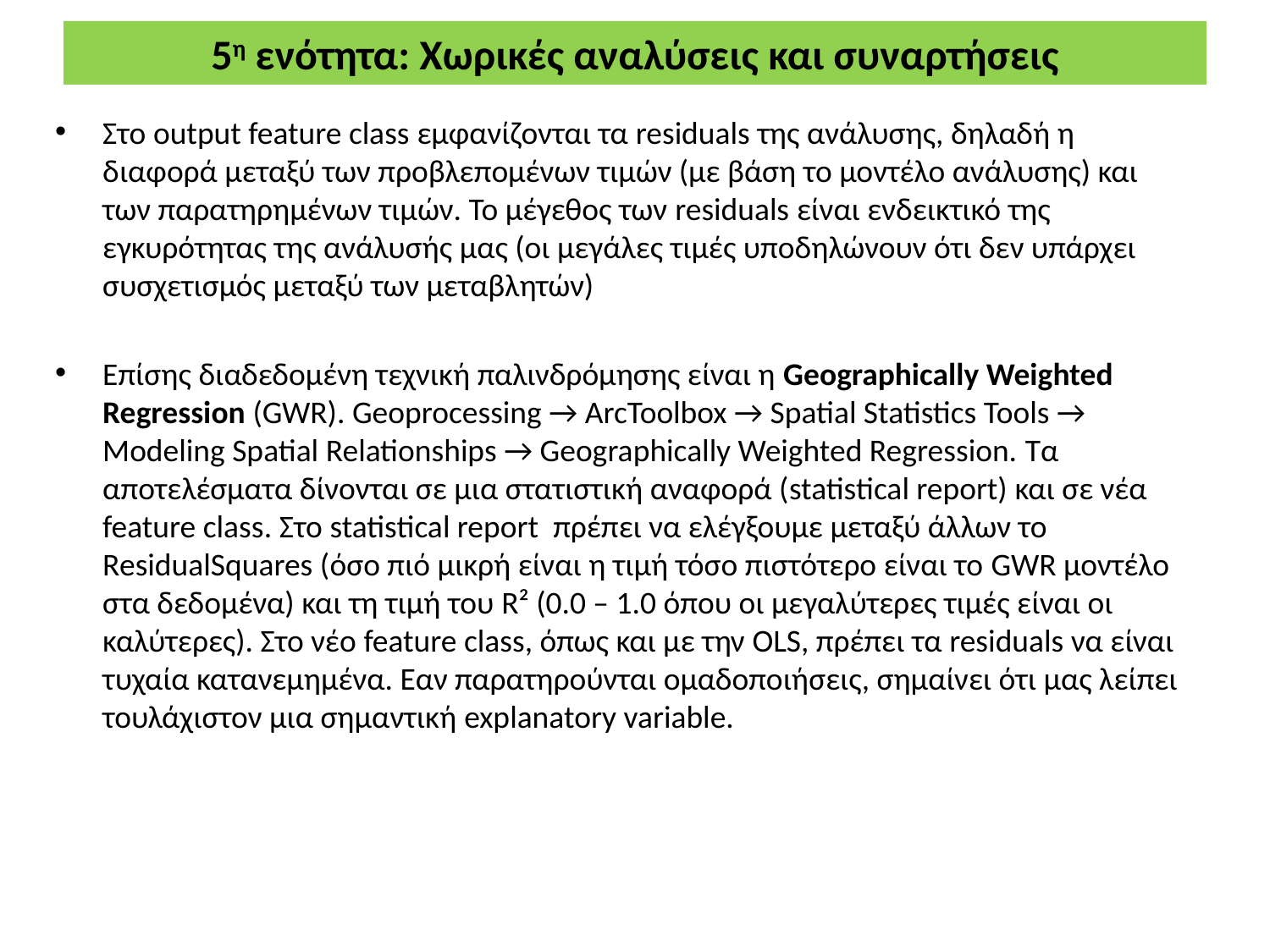

# 5η ενότητα: Χωρικές αναλύσεις και συναρτήσεις
Στο output feature class εμφανίζονται τα residuals της ανάλυσης, δηλαδή η διαφορά μεταξύ των προβλεπομένων τιμών (με βάση το μοντέλο ανάλυσης) και των παρατηρημένων τιμών. Το μέγεθος των residuals είναι ενδεικτικό της εγκυρότητας της ανάλυσής μας (οι μεγάλες τιμές υποδηλώνουν ότι δεν υπάρχει συσχετισμός μεταξύ των μεταβλητών)

Επίσης διαδεδομένη τεχνική παλινδρόμησης είναι η Geographically Weighted Regression (GWR). Geoprocessing → ArcToolbox → Spatial Statistics Tools → Modeling Spatial Relationships → Geographically Weighted Regression. Τα αποτελέσματα δίνονται σε μια στατιστική αναφορά (statistical report) και σε νέα feature class. Στο statistical report  πρέπει να ελέγξουμε μεταξύ άλλων το ResidualSquares (όσο πιό μικρή είναι η τιμή τόσο πιστότερο είναι το GWR μοντέλο στα δεδομένα) και τη τιμή του R² (0.0 – 1.0 όπου οι μεγαλύτερες τιμές είναι οι καλύτερες). Στο νέο feature class, όπως και με την OLS, πρέπει τα residuals να είναι τυχαία κατανεμημένα. Εαν παρατηρούνται ομαδοποιήσεις, σημαίνει ότι μας λείπει τουλάχιστον μια σημαντική explanatory variable.